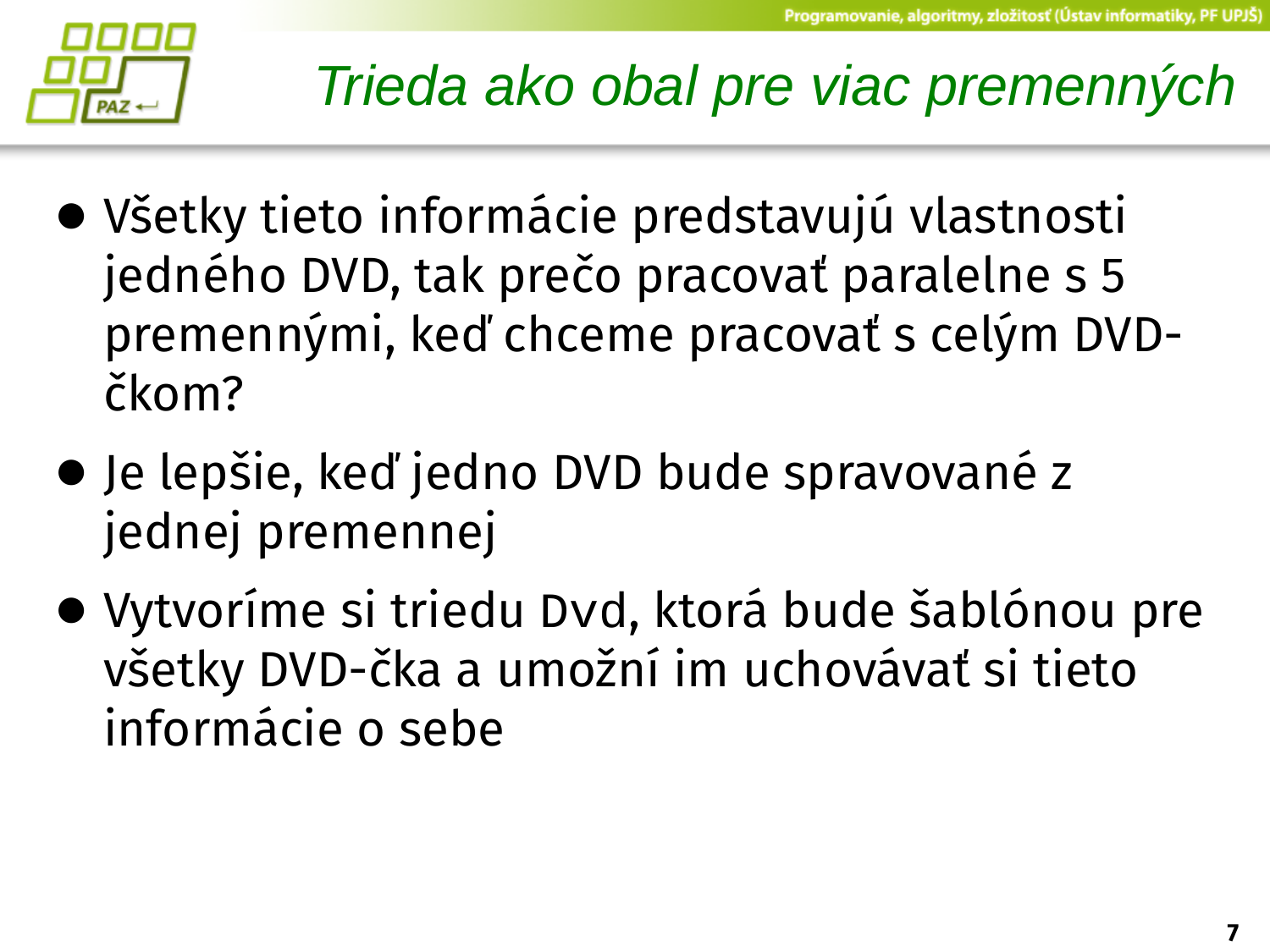

# Trieda ako obal pre viac premenných
Všetky tieto informácie predstavujú vlastnosti jedného DVD, tak prečo pracovať paralelne s 5 premennými, keď chceme pracovať s celým DVD-čkom?
Je lepšie, keď jedno DVD bude spravované z jednej premennej
Vytvoríme si triedu Dvd, ktorá bude šablónou pre všetky DVD-čka a umožní im uchovávať si tieto informácie o sebe